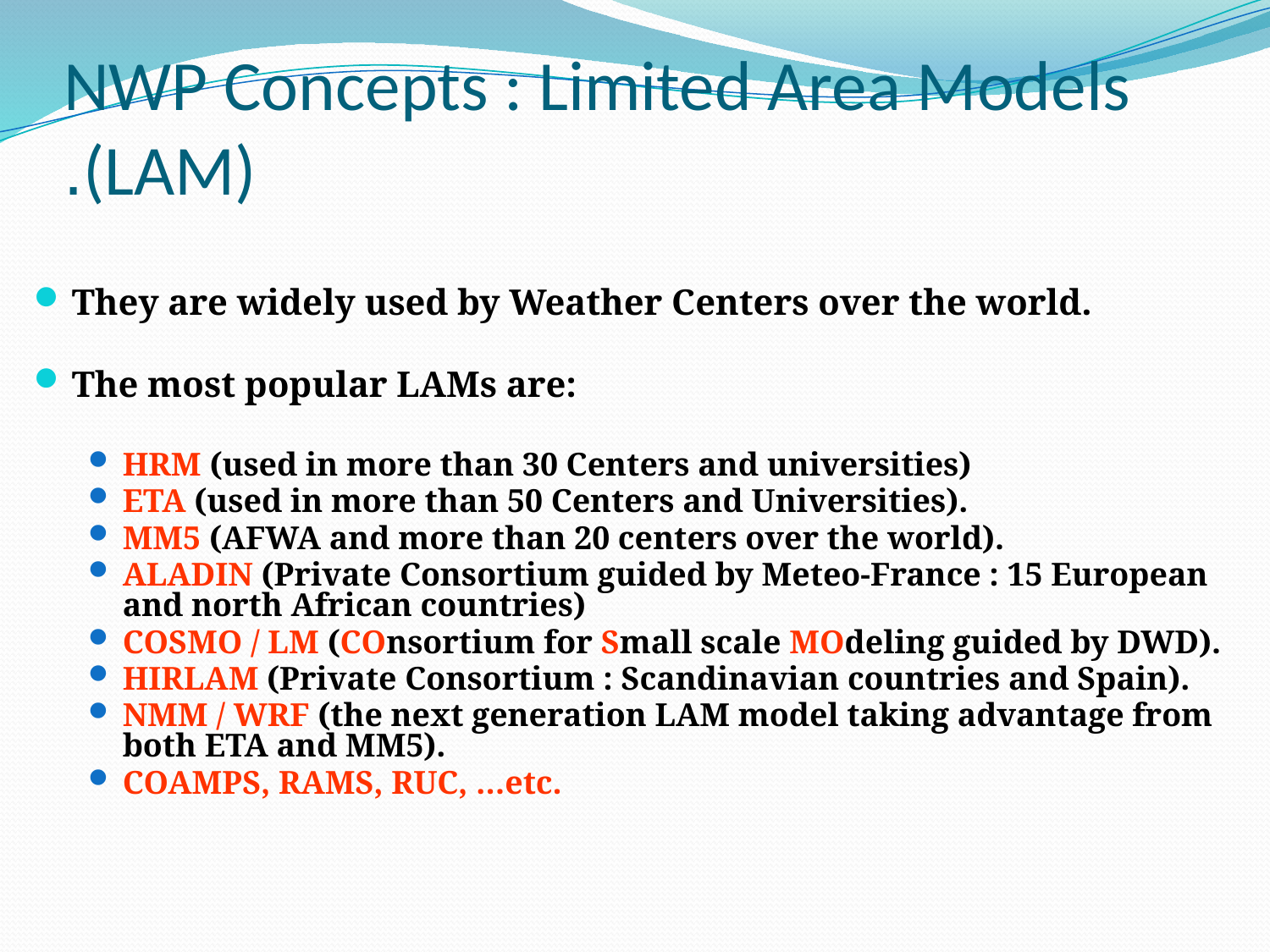

# NWP Concepts : Limited Area Models (LAM).

They are widely used by Weather Centers over the world.

The most popular LAMs are:

HRM (used in more than 30 Centers and universities)
ETA (used in more than 50 Centers and Universities).
MM5 (AFWA and more than 20 centers over the world).
ALADIN (Private Consortium guided by Meteo-France : 15 European and north African countries)
COSMO / LM (COnsortium for Small scale MOdeling guided by DWD).
HIRLAM (Private Consortium : Scandinavian countries and Spain).
NMM / WRF (the next generation LAM model taking advantage from both ETA and MM5).
COAMPS, RAMS, RUC, …etc.